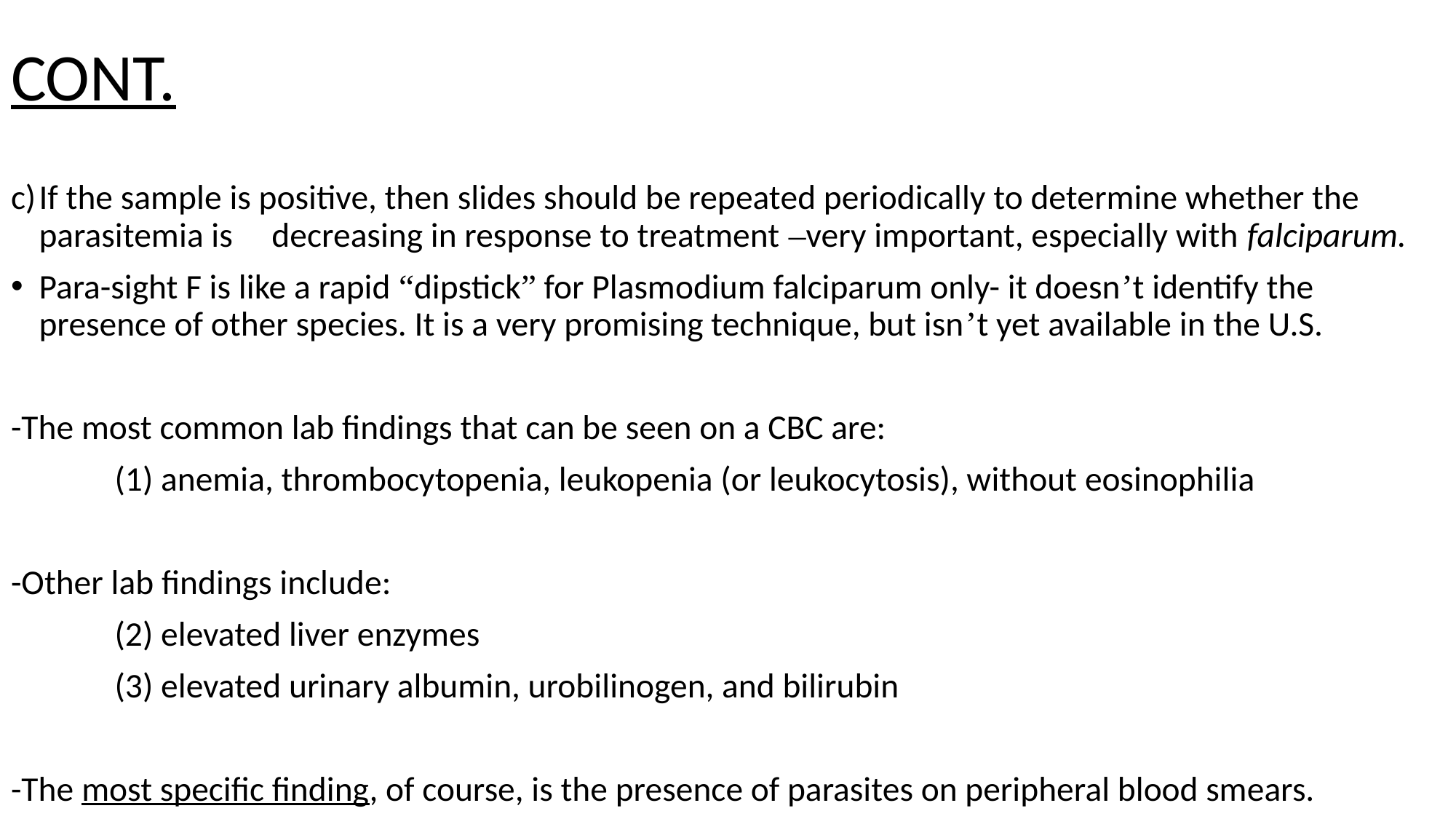

# CONT.
If the sample is positive, then slides should be repeated periodically to determine whether the parasitemia is     decreasing in response to treatment –very important, especially with falciparum.
Para-sight F is like a rapid “dipstick” for Plasmodium falciparum only- it doesn’t identify the presence of other species. It is a very promising technique, but isn’t yet available in the U.S.

-The most common lab findings that can be seen on a CBC are:
	(1) anemia, thrombocytopenia, leukopenia (or leukocytosis), without eosinophilia

-Other lab findings include:
	(2) elevated liver enzymes
	(3) elevated urinary albumin, urobilinogen, and bilirubin

-The most specific finding, of course, is the presence of parasites on peripheral blood smears.